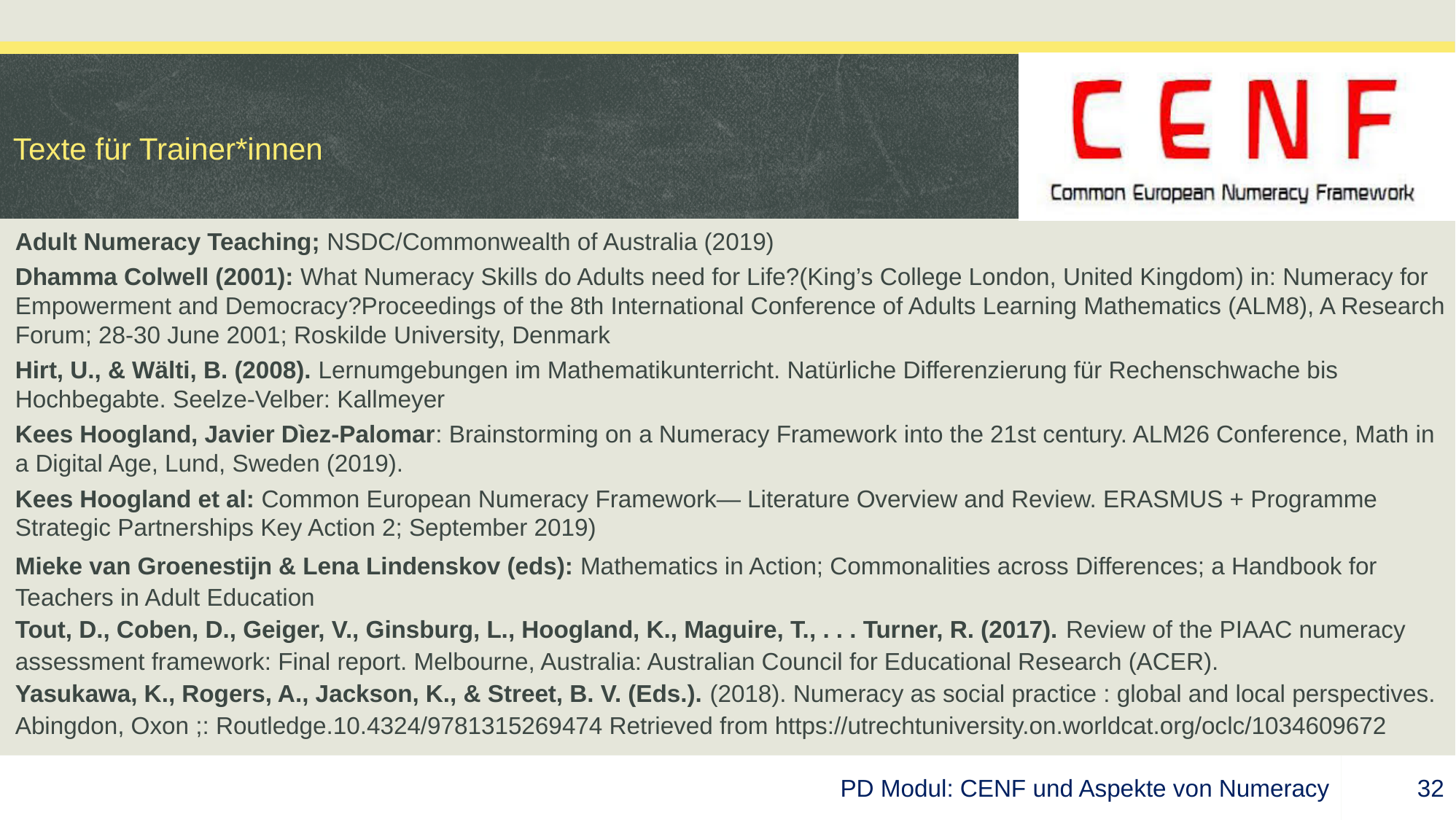

Texte für Trainer*innen
Adult Numeracy Teaching; NSDC/Commonwealth of Australia (2019)
Dhamma Colwell (2001): What Numeracy Skills do Adults need for Life?(King’s College London, United Kingdom) in: Numeracy for Empowerment and Democracy?Proceedings of the 8th International Conference of Adults Learning Mathematics (ALM8), A Research Forum; 28-30 June 2001; Roskilde University, Denmark
Hirt, U., & Wälti, B. (2008). Lernumgebungen im Mathematikunterricht. Natürliche Differenzierung für Rechenschwache bis Hochbegabte. Seelze-Velber: Kallmeyer
Kees Hoogland, Javier Dìez-Palomar: Brainstorming on a Numeracy Framework into the 21st century. ALM26 Conference, Math in a Digital Age, Lund, Sweden (2019).
Kees Hoogland et al: Common European Numeracy Framework— Literature Overview and Review. ERASMUS + Programme Strategic Partnerships Key Action 2; September 2019)
Mieke van Groenestijn & Lena Lindenskov (eds): Mathematics in Action; Commonalities across Differences; a Handbook for Teachers in Adult Education
Tout, D., Coben, D., Geiger, V., Ginsburg, L., Hoogland, K., Maguire, T., . . . Turner, R. (2017). Review of the PIAAC numeracy assessment framework: Final report. Melbourne, Australia: Australian Council for Educational Research (ACER).
Yasukawa, K., Rogers, A., Jackson, K., & Street, B. V. (Eds.). (2018). Numeracy as social practice : global and local perspectives. Abingdon, Oxon ;: Routledge.10.4324/9781315269474 Retrieved from https://utrechtuniversity.on.worldcat.org/oclc/1034609672

PD Modul: CENF und Aspekte von Numeracy

32